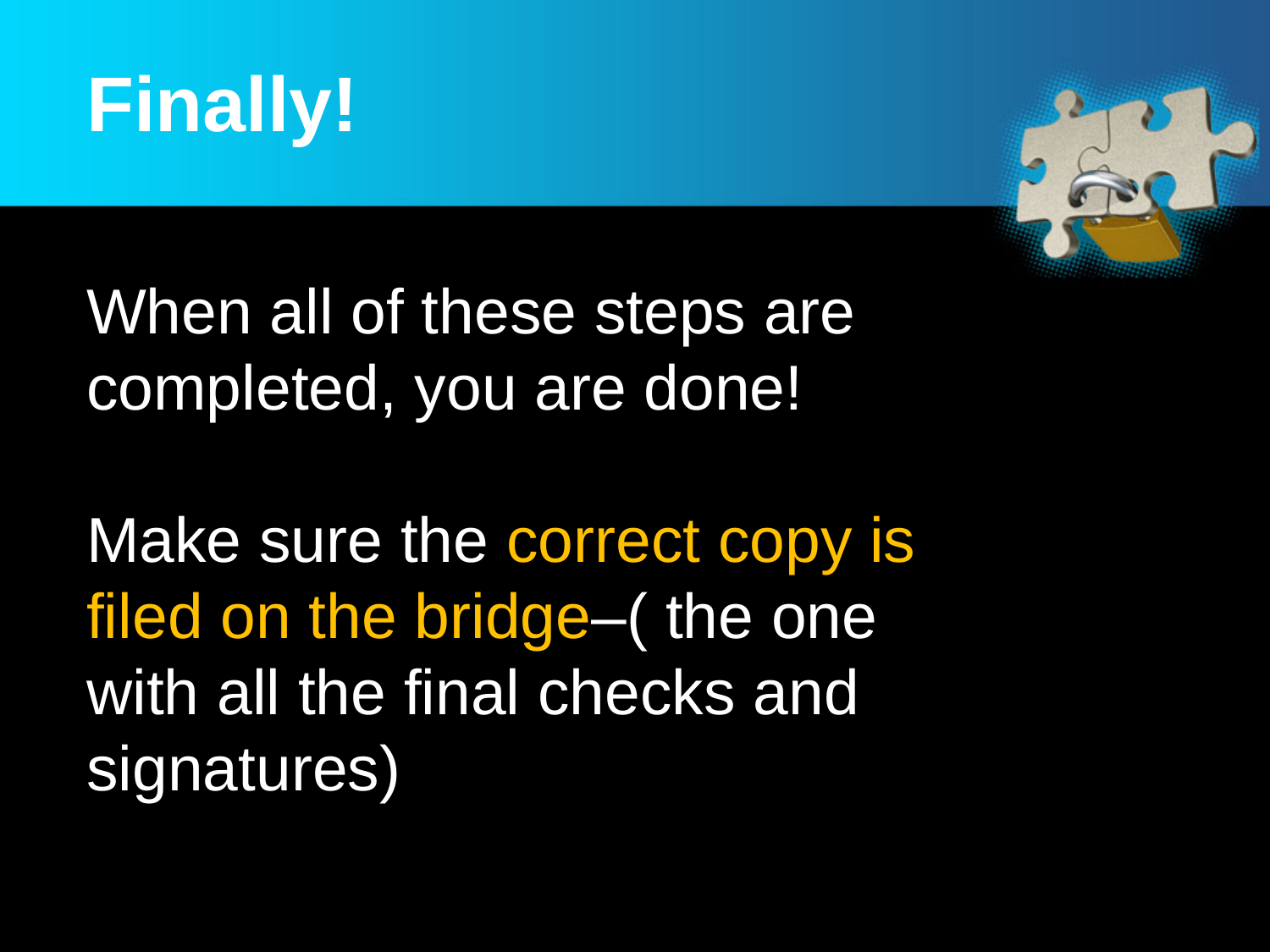

# Finally!
When all of these steps are completed, you are done!

Make sure the correct copy is filed on the bridge–( the one with all the final checks and signatures)